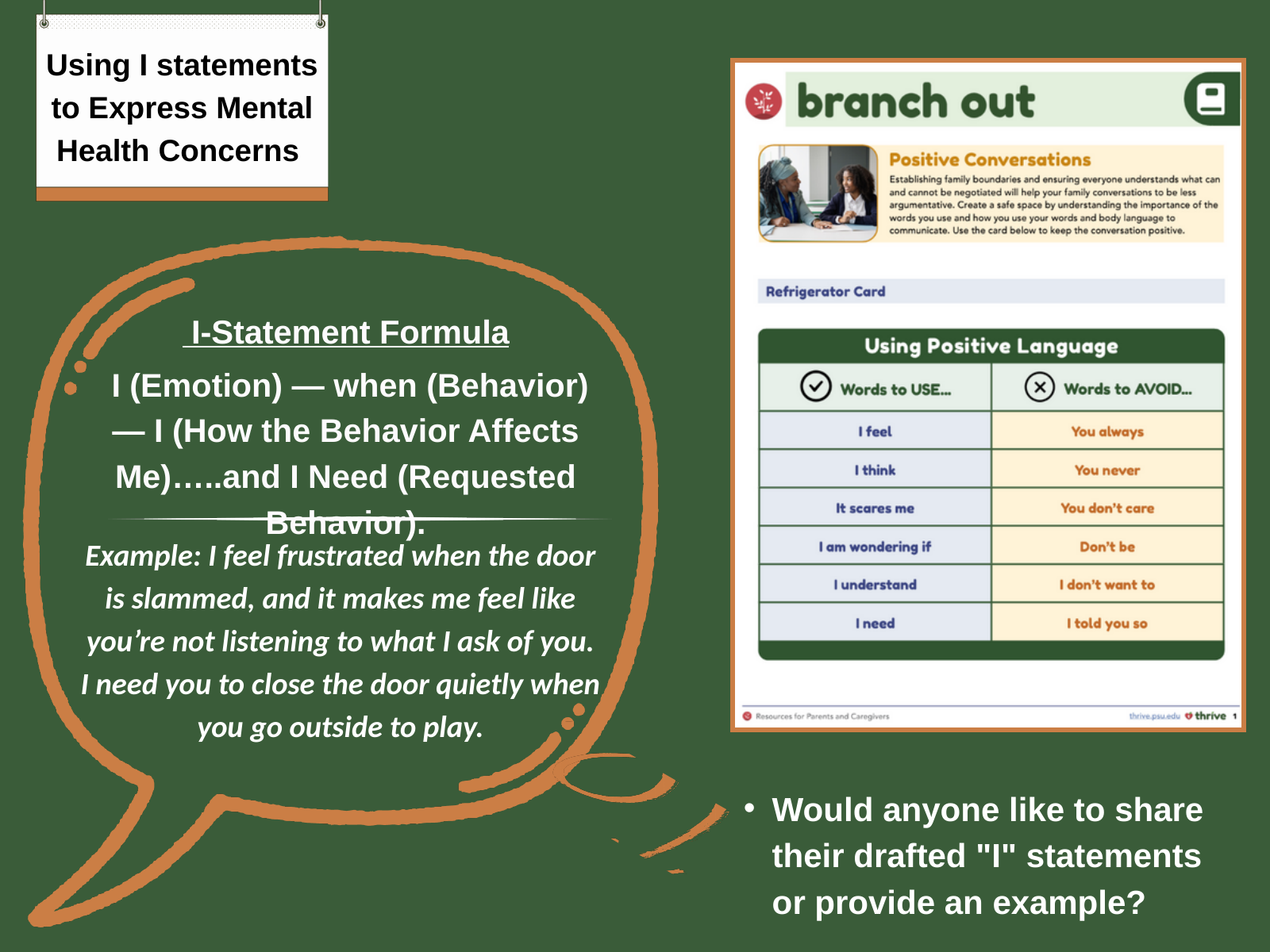

Using I statements to Express Mental Health Concerns

 I-Statement Formula
 I (Emotion) — when (Behavior) — I (How the Behavior Affects Me)…..and I Need (Requested Behavior).

Example: I feel frustrated when the door is slammed, and it makes me feel like you’re not listening to what I ask of you. I need you to close the door quietly when you go outside to play.

Would anyone like to share their drafted "I" statements or provide an example?